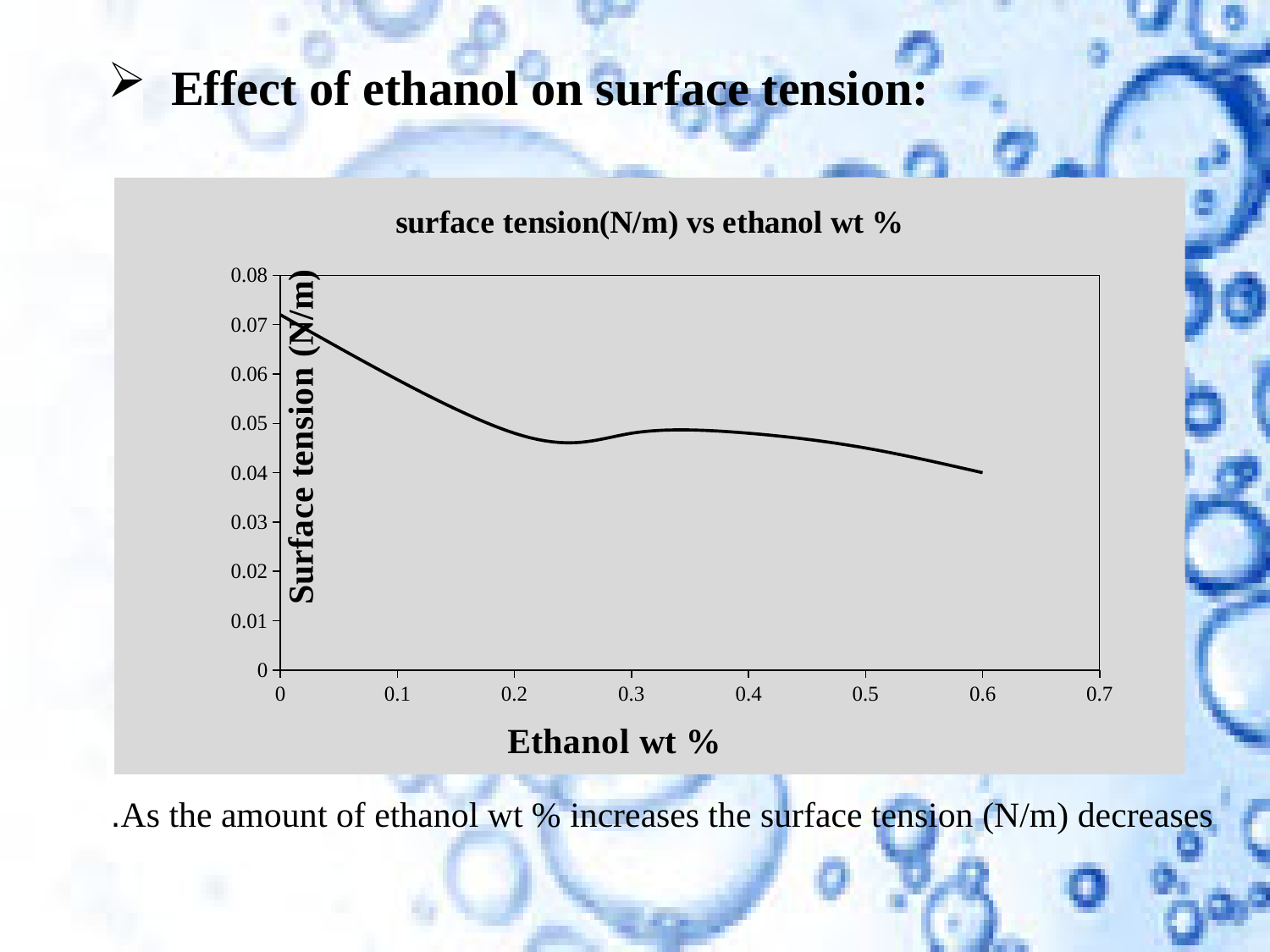

# Effect of ethanol on surface tension:

### Chart: surface tension(N/m) vs ethanol wt %

| Category |  |
|---|---|
As the amount of ethanol wt % increases the surface tension (N/m) decreases.